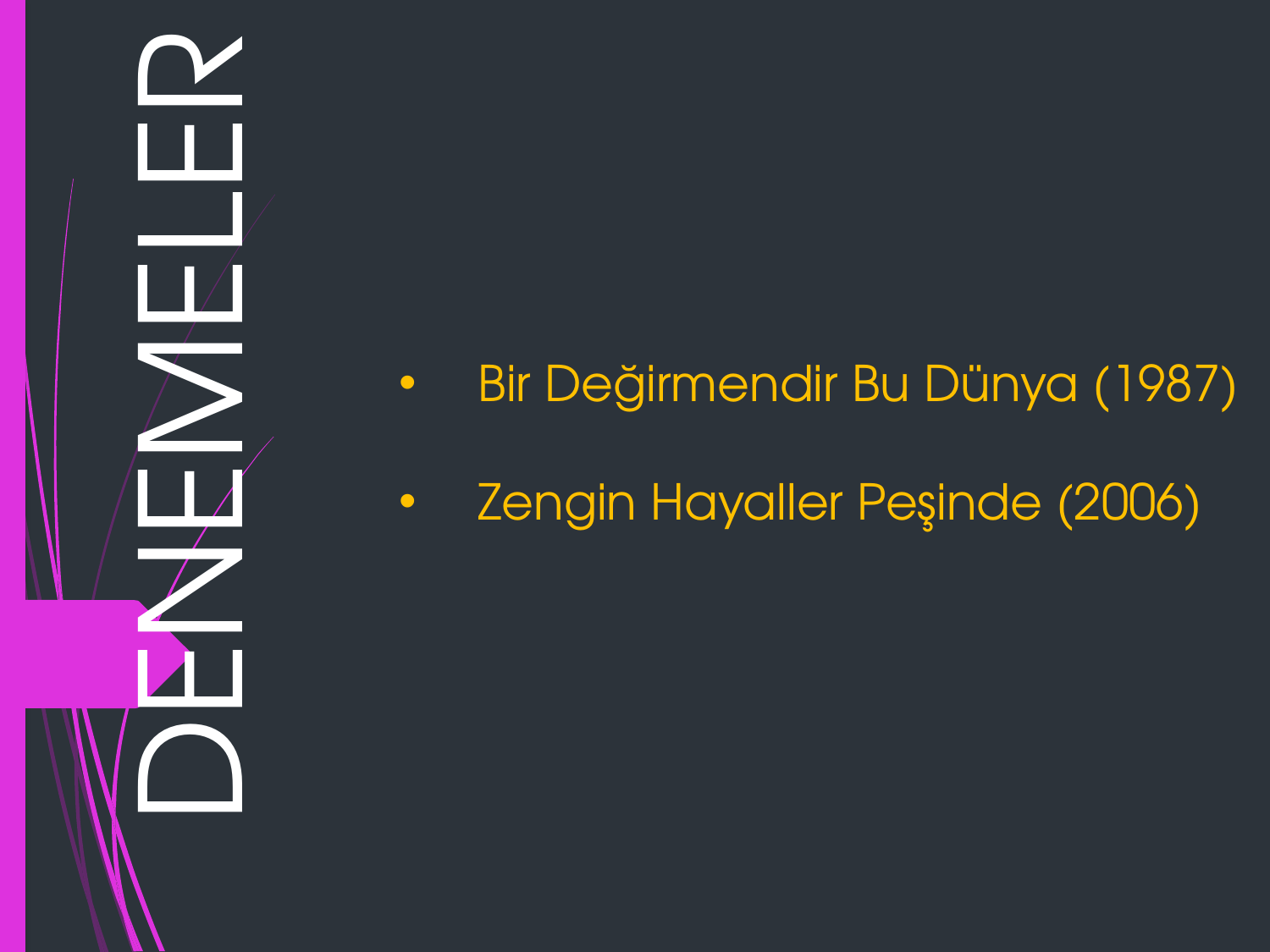

DENEMELER

Bir Değirmendir Bu Dünya (1987)

Zengin Hayaller Peşinde (2006)